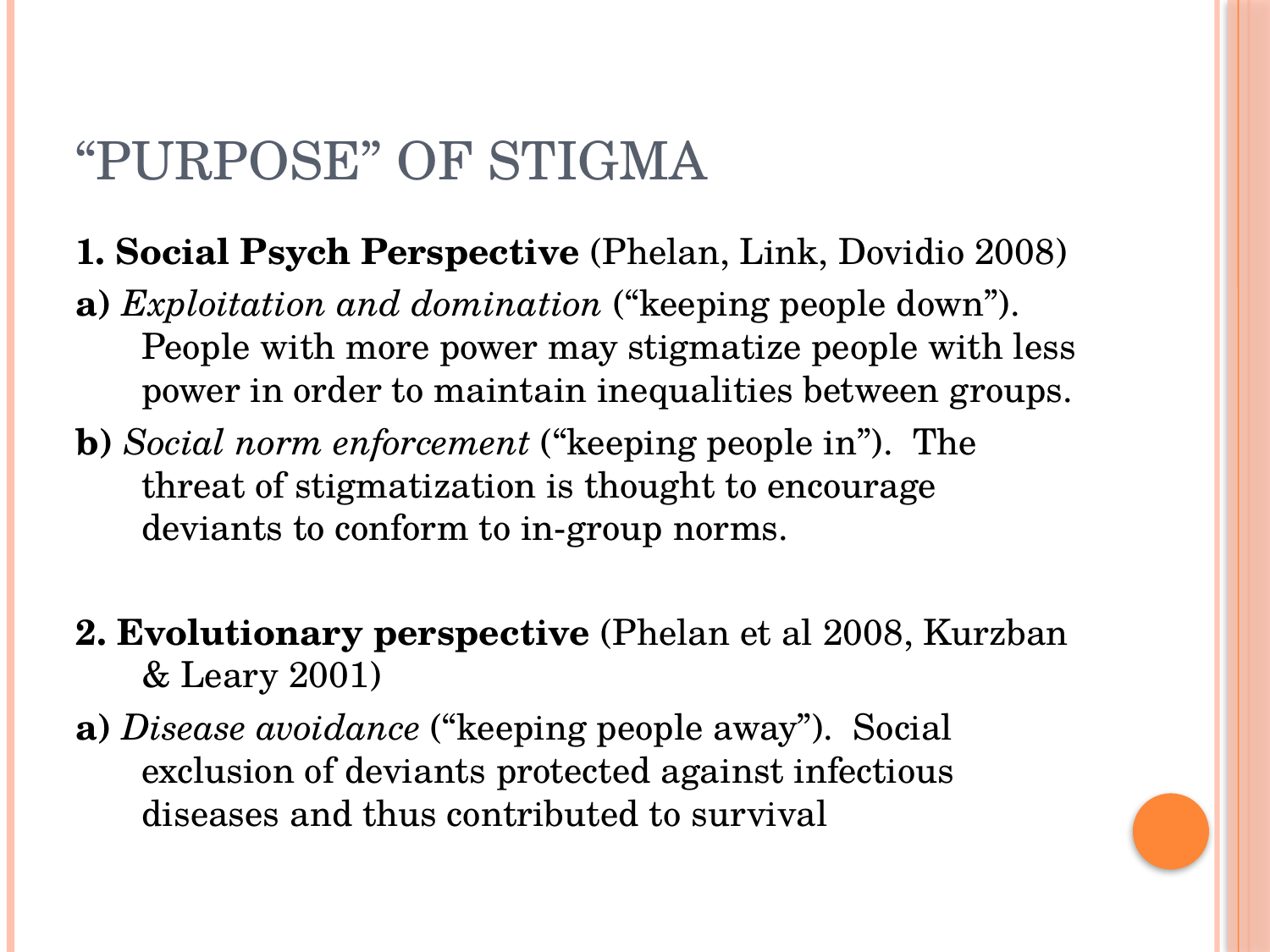

# “Purpose” of Stigma
1. Social Psych Perspective (Phelan, Link, Dovidio 2008)
a) Exploitation and domination (“keeping people down”). People with more power may stigmatize people with less power in order to maintain inequalities between groups.
b) Social norm enforcement (“keeping people in”).  The threat of stigmatization is thought to encourage deviants to conform to in-group norms.

2. Evolutionary perspective (Phelan et al 2008, Kurzban & Leary 2001)
a) Disease avoidance (“keeping people away”).  Social exclusion of deviants protected against infectious diseases and thus contributed to survival